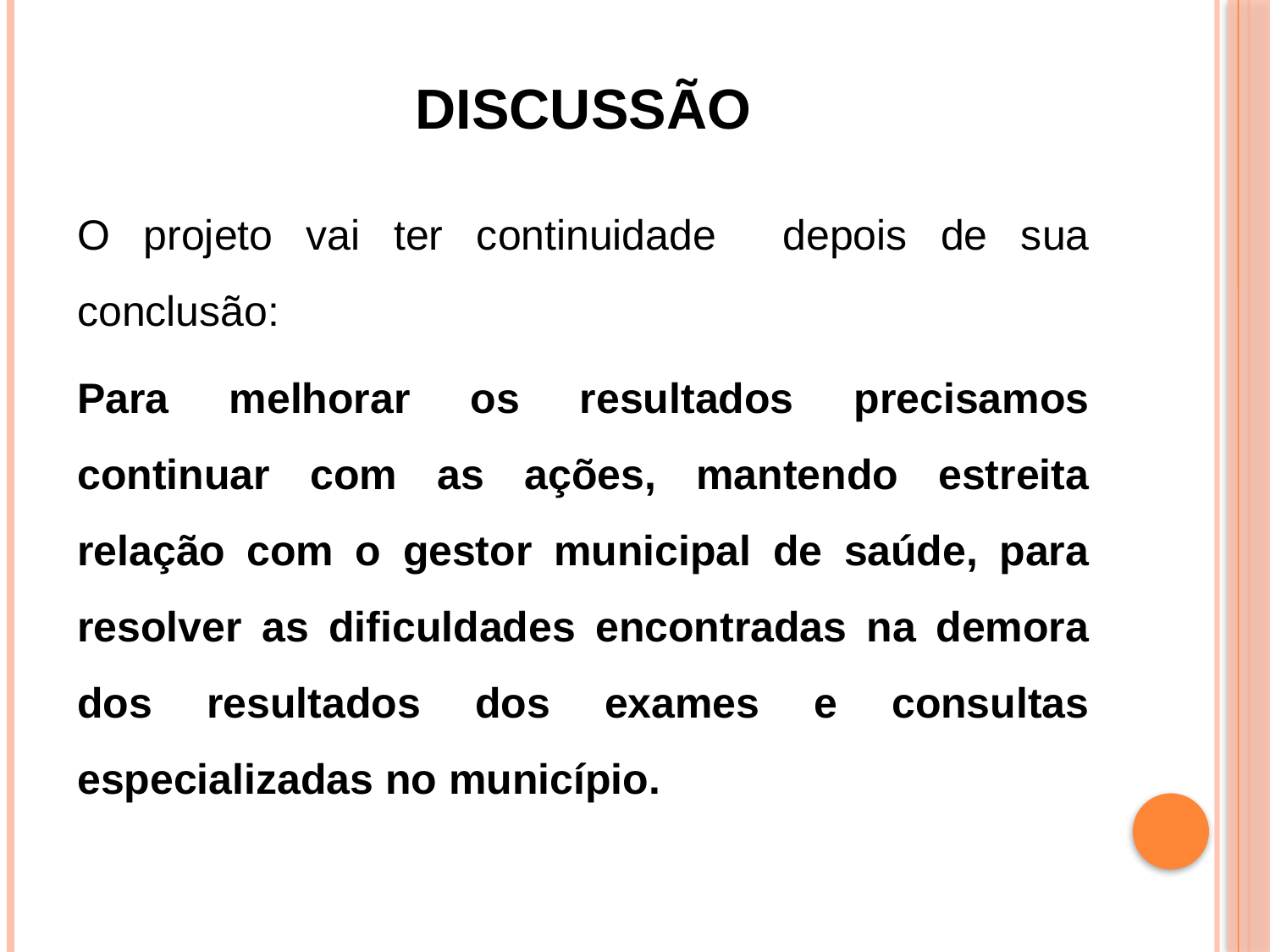

# Discussão
O projeto vai ter continuidade  depois de sua conclusão:
Para melhorar os resultados precisamos continuar com as ações, mantendo estreita relação com o gestor municipal de saúde, para resolver as dificuldades encontradas na demora dos resultados dos exames e consultas especializadas no município.